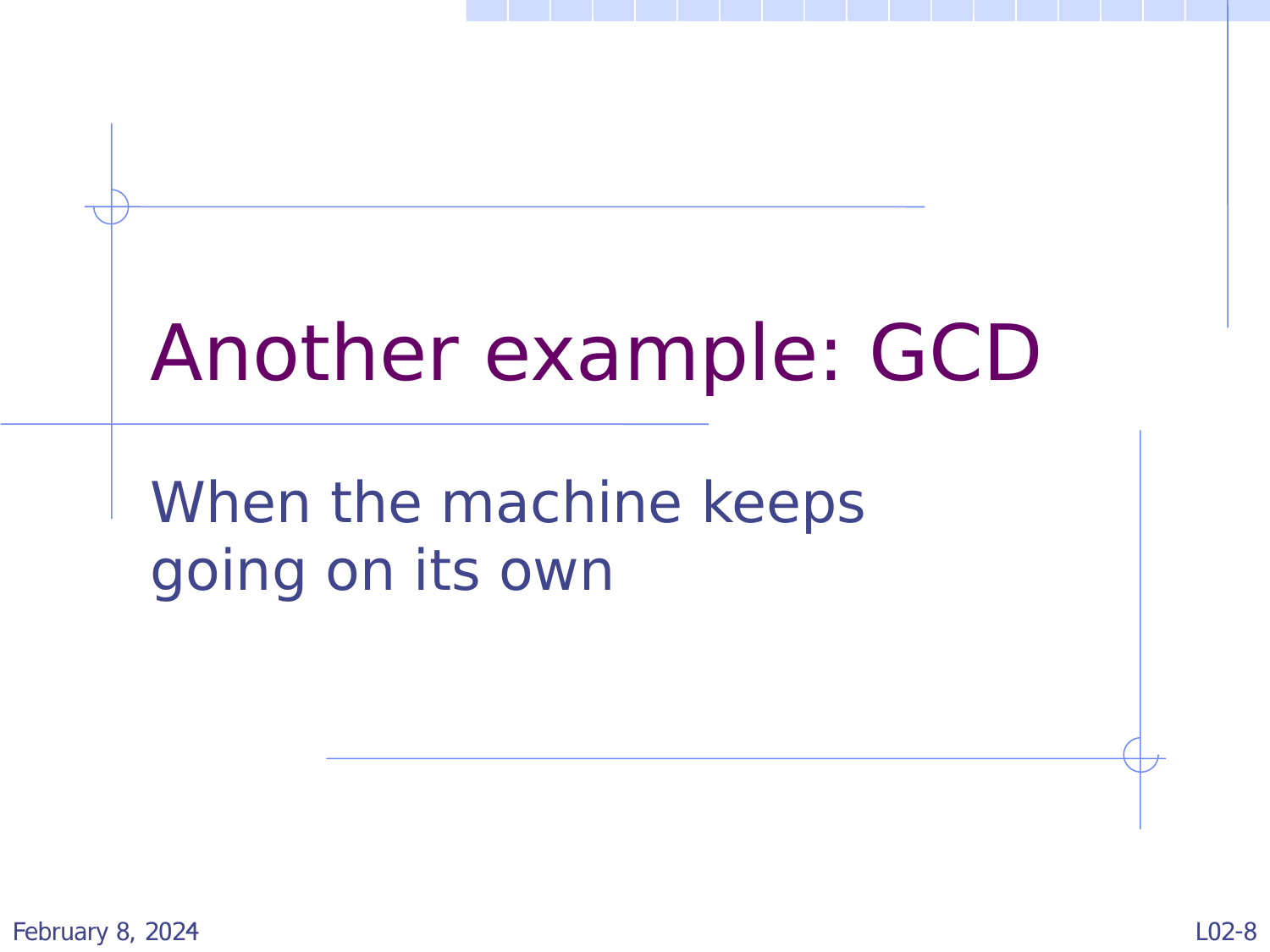

# Another example: GCD
When the machine keeps going on its own
February 8, 2024
L02-8